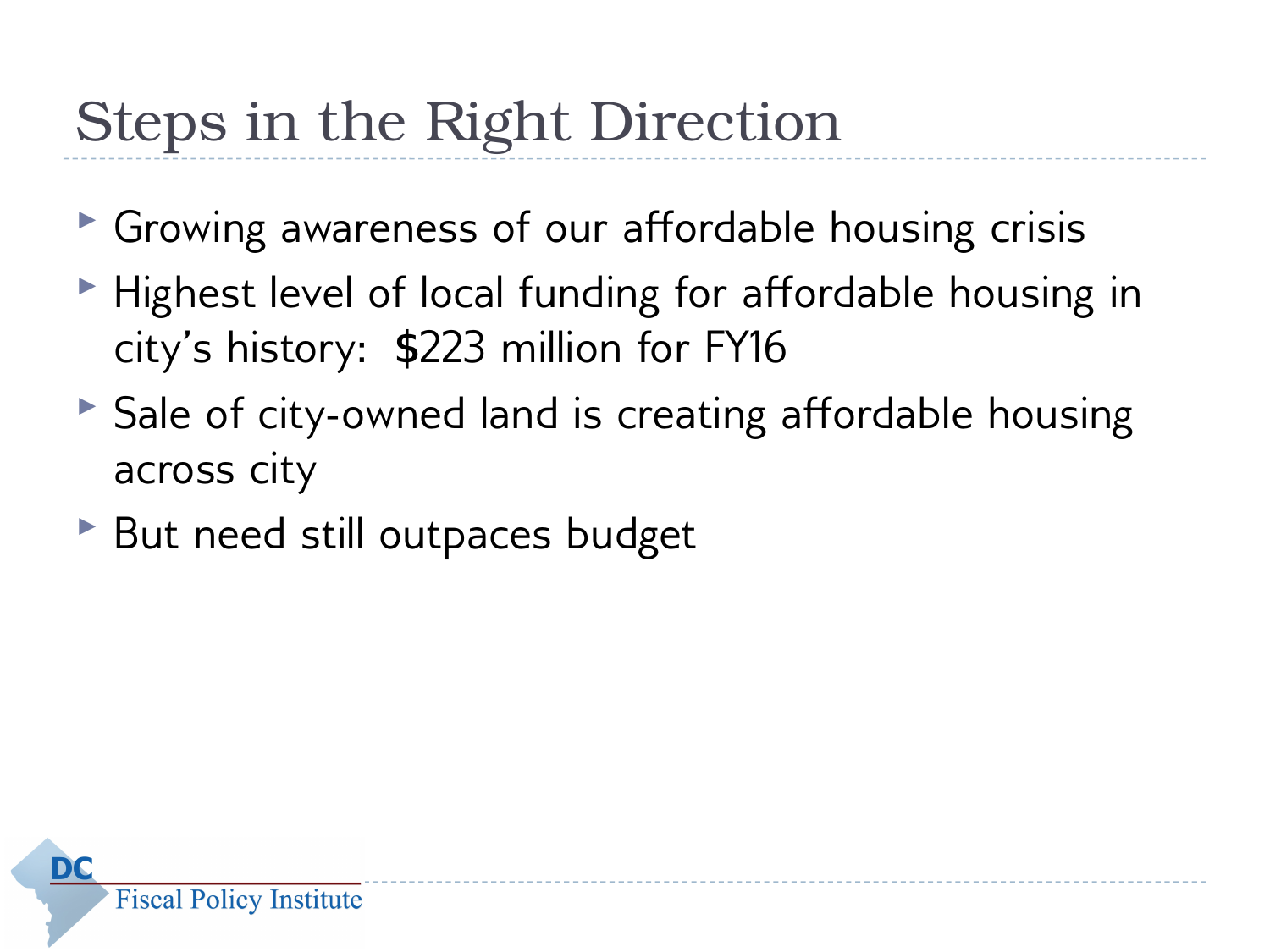

# Steps in the Right Direction
Growing awareness of our affordable housing crisis
Highest level of local funding for affordable housing in city’s history:  $223 million for FY16
Sale of city-owned land is creating affordable housing across city
But need still outpaces budget